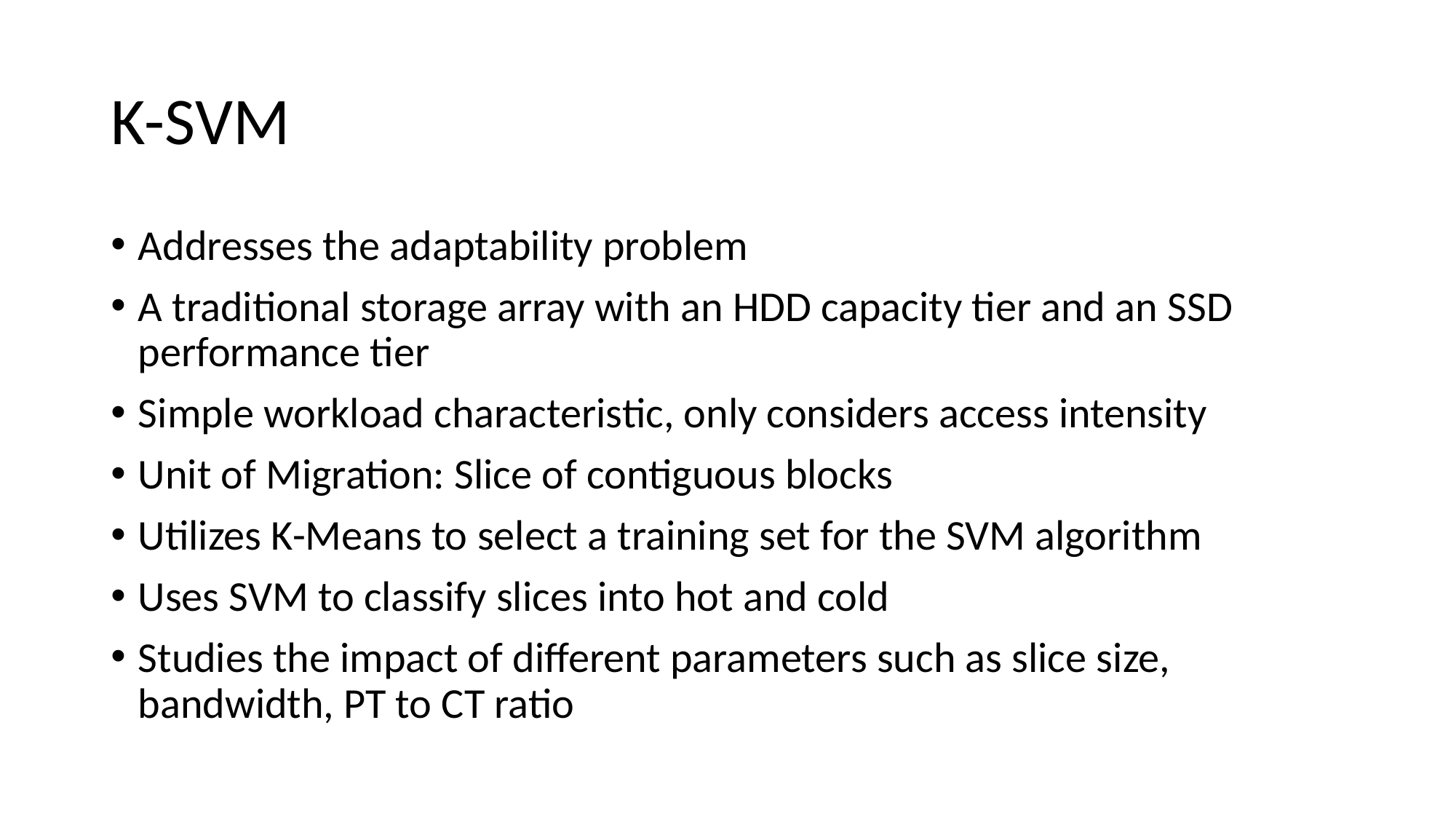

# K-SVM
Addresses the adaptability problem
A traditional storage array with an HDD capacity tier and an SSD performance tier
Simple workload characteristic, only considers access intensity
Unit of Migration: Slice of contiguous blocks
Utilizes K-Means to select a training set for the SVM algorithm
Uses SVM to classify slices into hot and cold
Studies the impact of different parameters such as slice size, bandwidth, PT to CT ratio